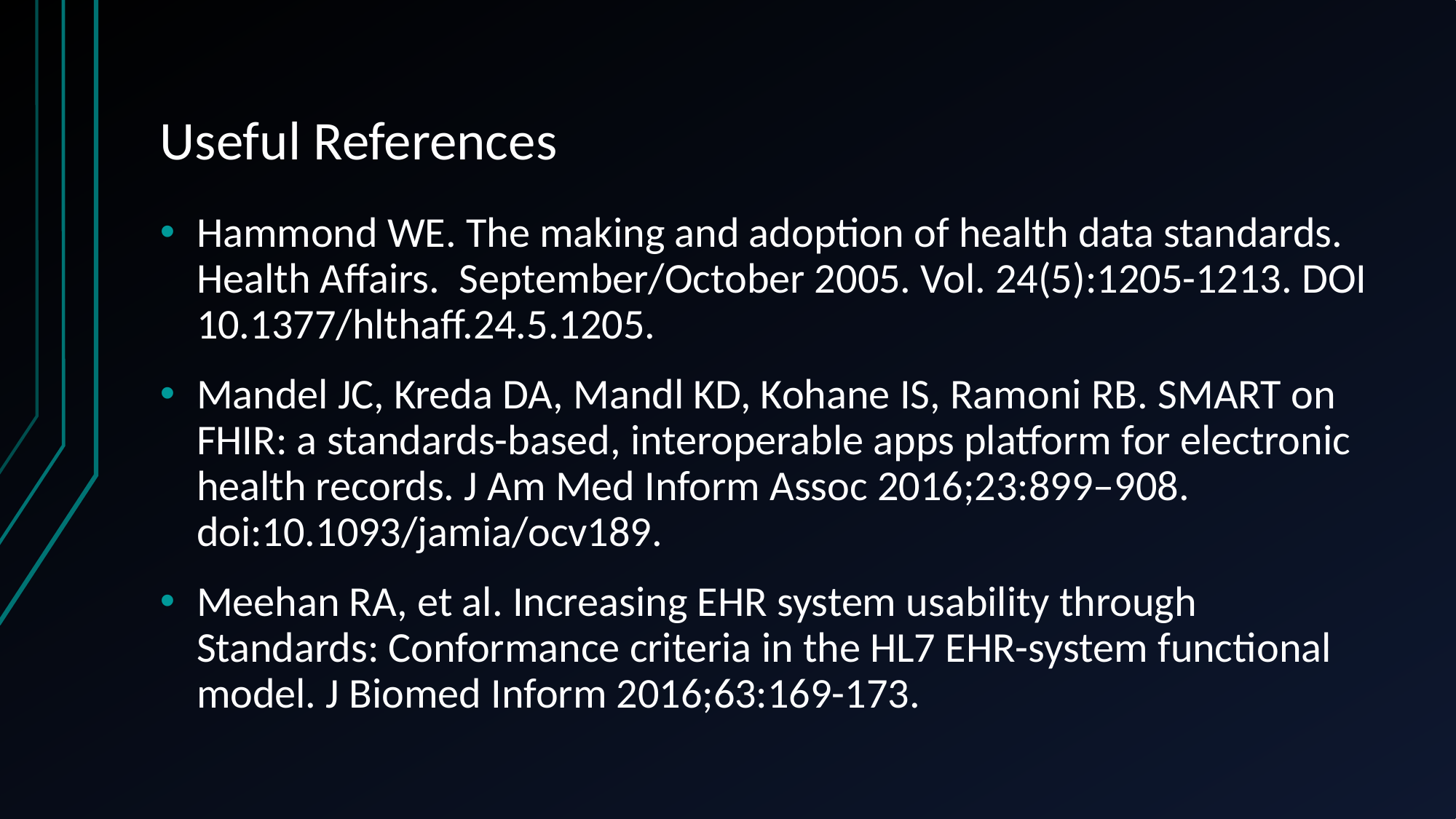

# Useful References
Hammond WE. The making and adoption of health data standards. Health Affairs.  September/October 2005. Vol. 24(5):1205-1213. DOI 10.1377/hlthaff.24.5.1205.
Mandel JC, Kreda DA, Mandl KD, Kohane IS, Ramoni RB. SMART on FHIR: a standards-based, interoperable apps platform for electronic health records. J Am Med Inform Assoc 2016;23:899–908. doi:10.1093/jamia/ocv189.
Meehan RA, et al. Increasing EHR system usability through Standards: Conformance criteria in the HL7 EHR-system functional model. J Biomed Inform 2016;63:169-173.